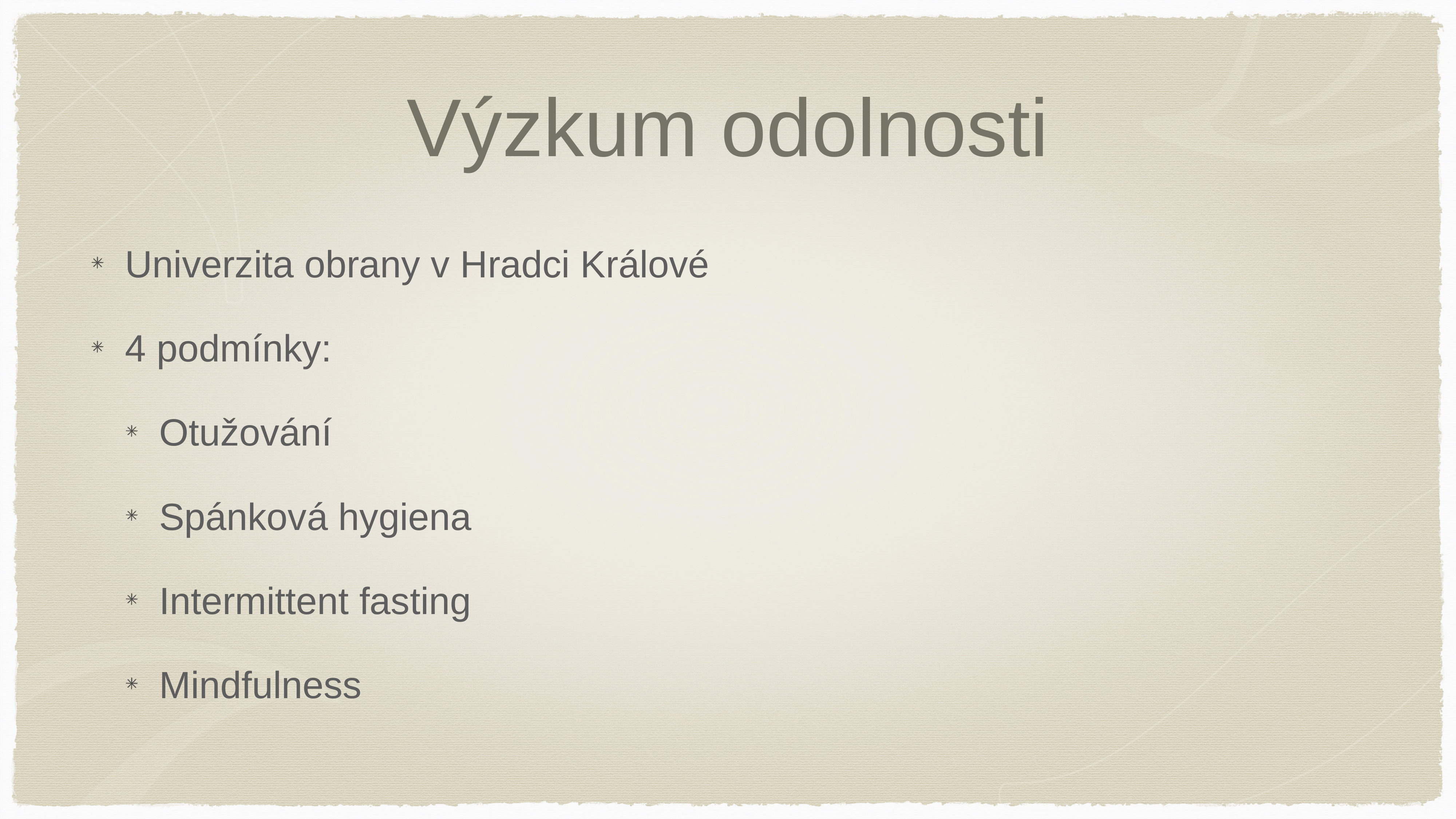

# Výzkum odolnosti
Univerzita obrany v Hradci Králové
4 podmínky:
Otužování
Spánková hygiena
Intermittent fasting
Mindfulness